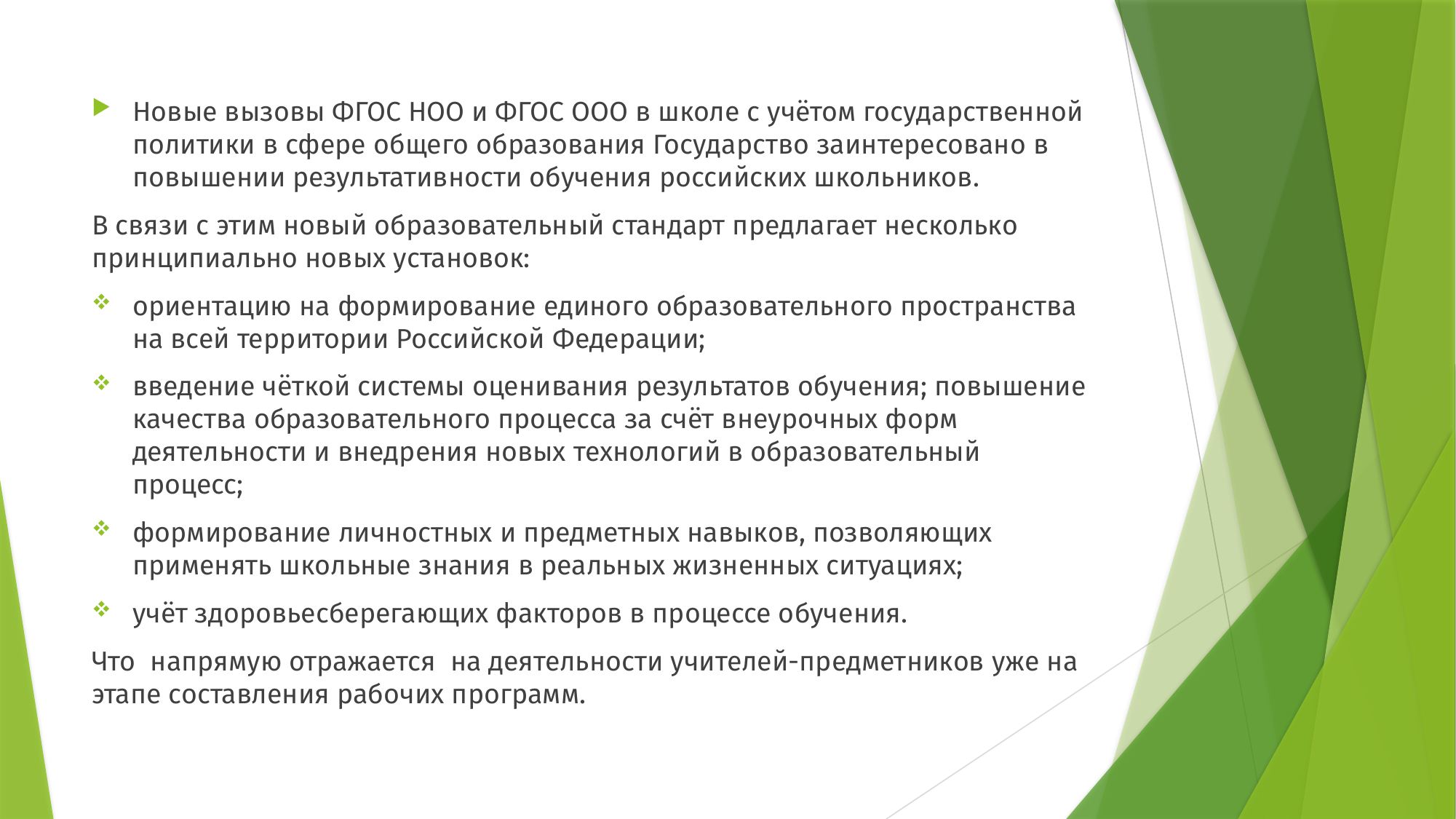

#
Новые вызовы ФГОС НОО и ФГОС ООО в школе с учётом государственной политики в сфере общего образования Государство заинтересовано в повышении результативности обучения российских школьников.
В связи с этим новый образовательный стандарт предлагает несколько принципиально новых установок:
ориентацию на формирование единого образовательного пространства на всей территории Российской Федерации;
введение чёткой системы оценивания результатов обучения; повышение качества образовательного процесса за счёт внеурочных форм деятельности и внедрения новых технологий в образовательный процесс;
формирование личностных и предметных навыков, позволяющих применять школьные знания в реальных жизненных ситуациях;
учёт здоровьесберегающих факторов в процессе обучения.
Что  напрямую отражается  на деятельности учителей-предметников уже на этапе составления рабочих программ.